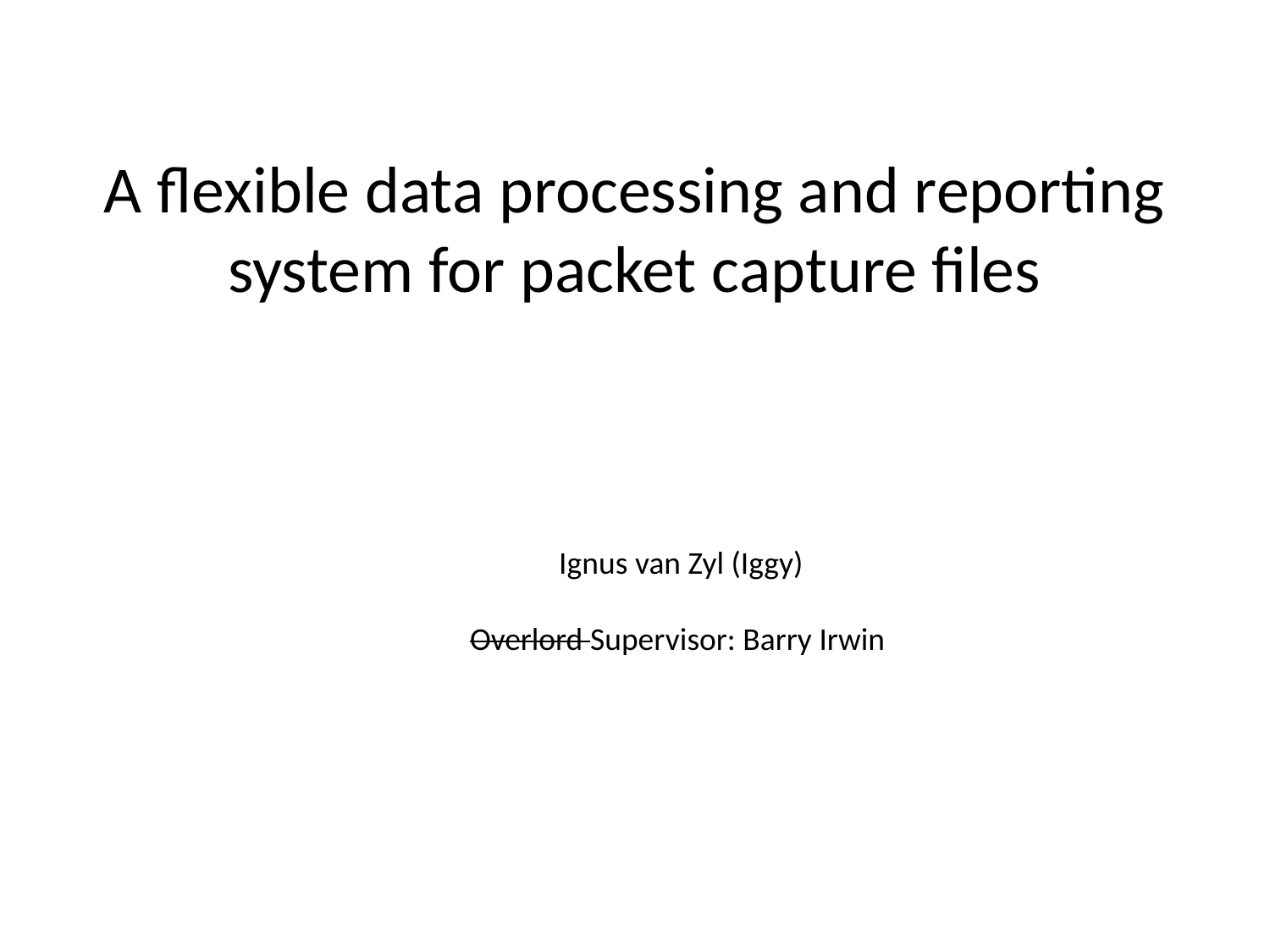

# A flexible data processing and reporting system for packet capture files
 Ignus van Zyl (Iggy)

Overlord Supervisor: Barry Irwin